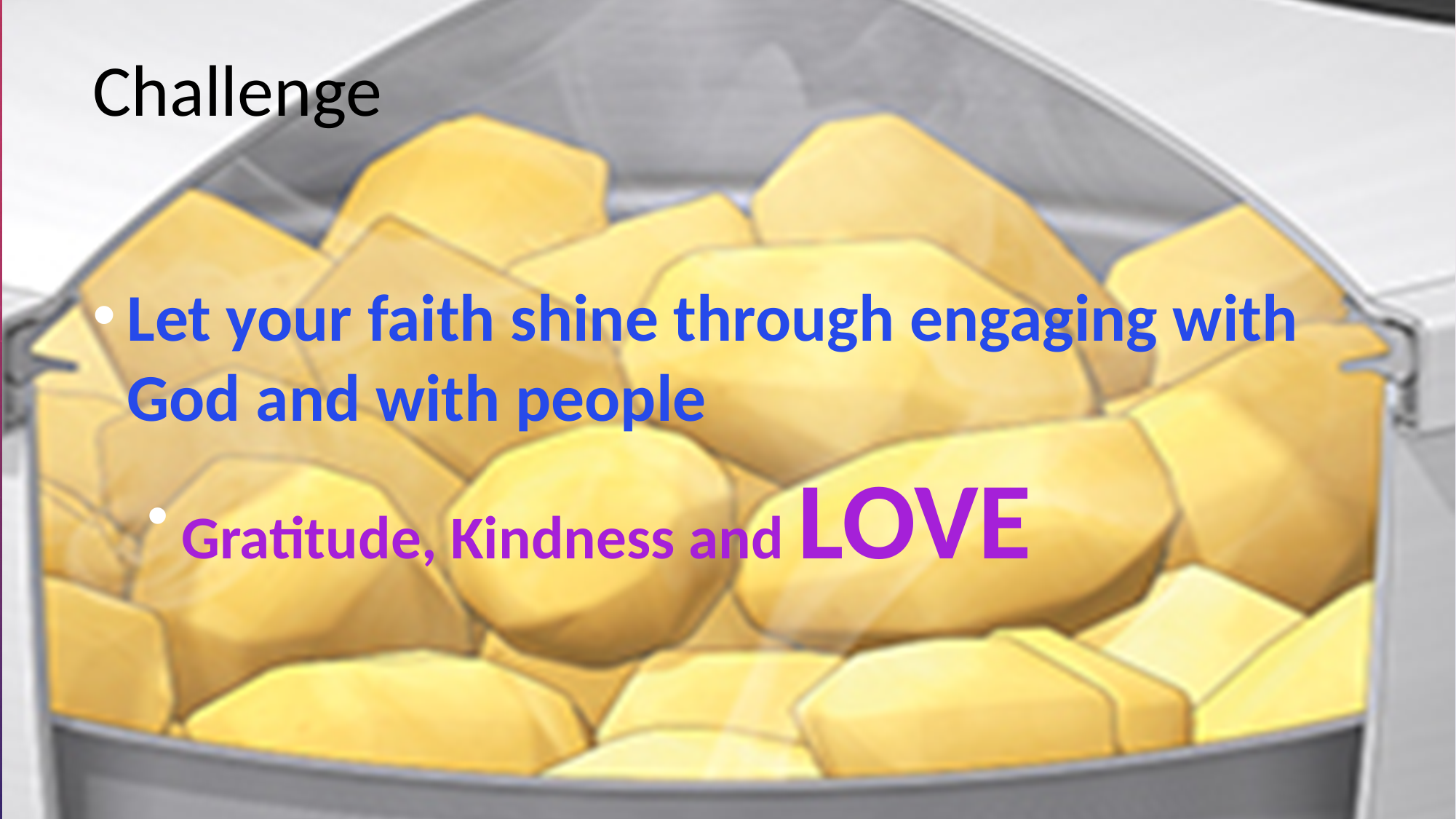

# Challenge
Let your faith shine through engaging with God and with people
Gratitude, Kindness and LOVE